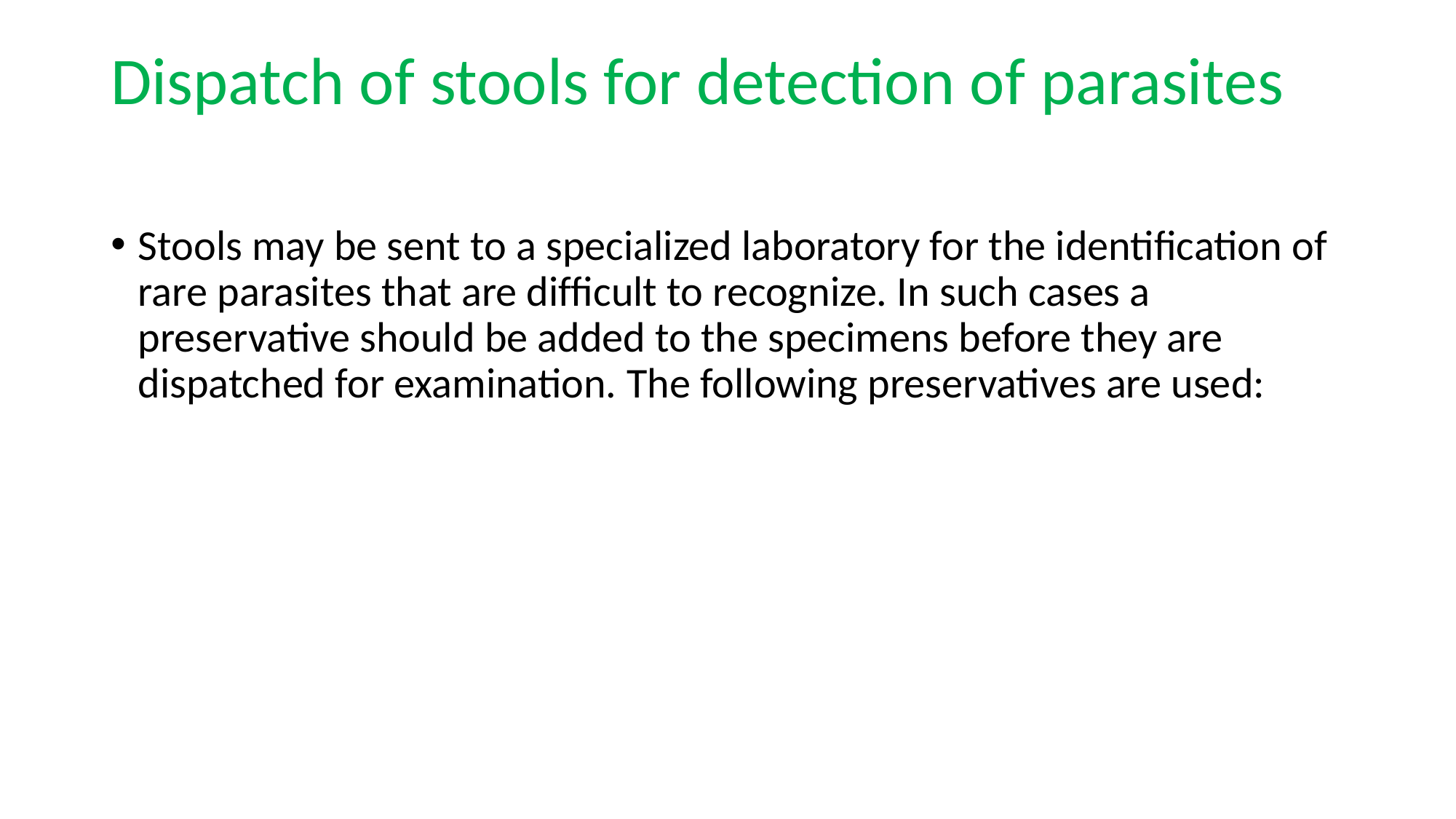

# Dispatch of stools for detection of parasites
Stools may be sent to a specialized laboratory for the identiﬁcation of rare parasites that are difﬁcult to recognize. In such cases a preservative should be added to the specimens before they are dispatched for examination. The following preservatives are used: